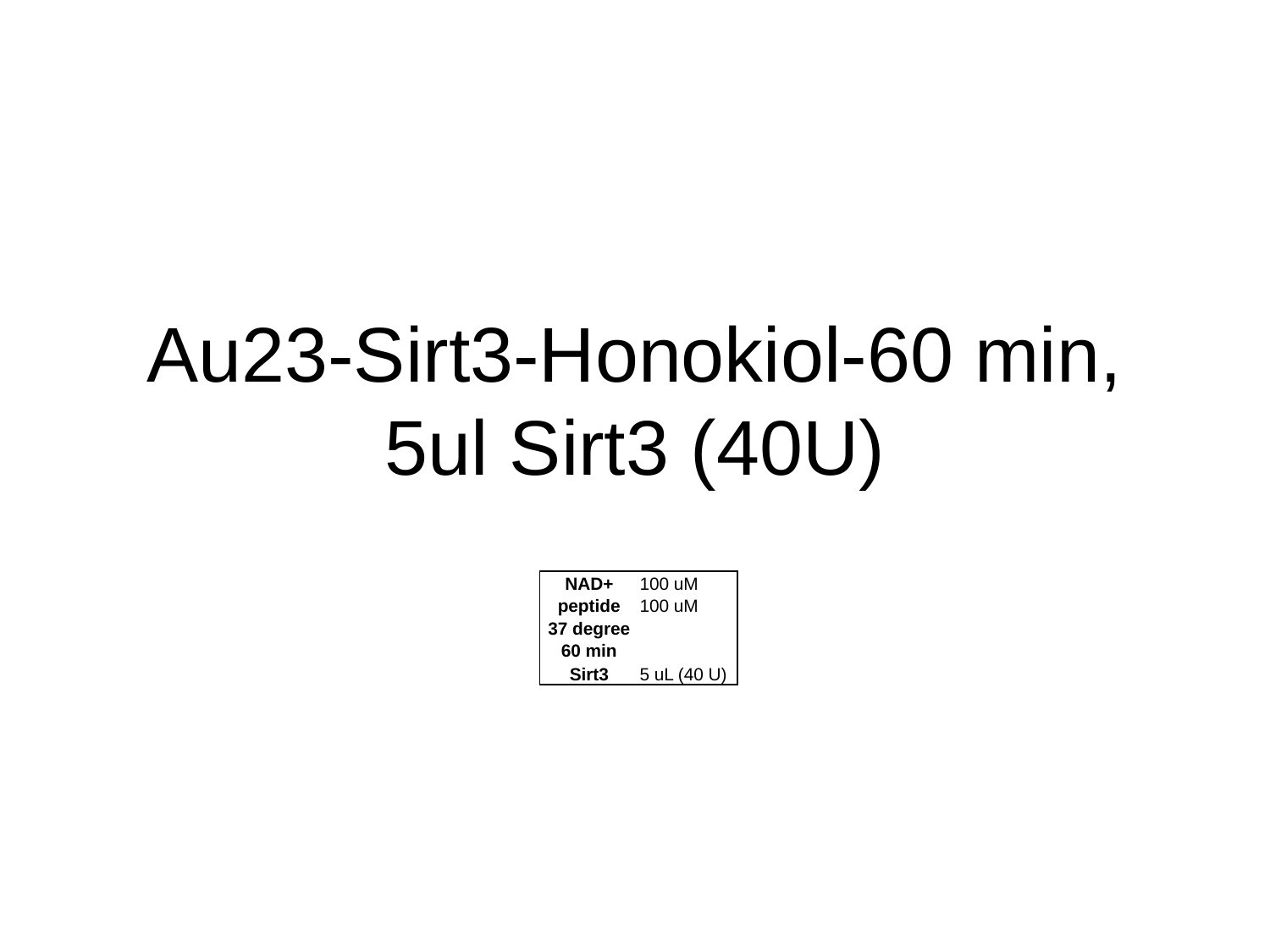

# Au23-Sirt3-Honokiol-60 min, 5ul Sirt3 (40U)
| NAD+ | 100 uM |
| --- | --- |
| peptide | 100 uM |
| 37 degree |  |
| 60 min |  |
| Sirt3 | 5 uL (40 U) |